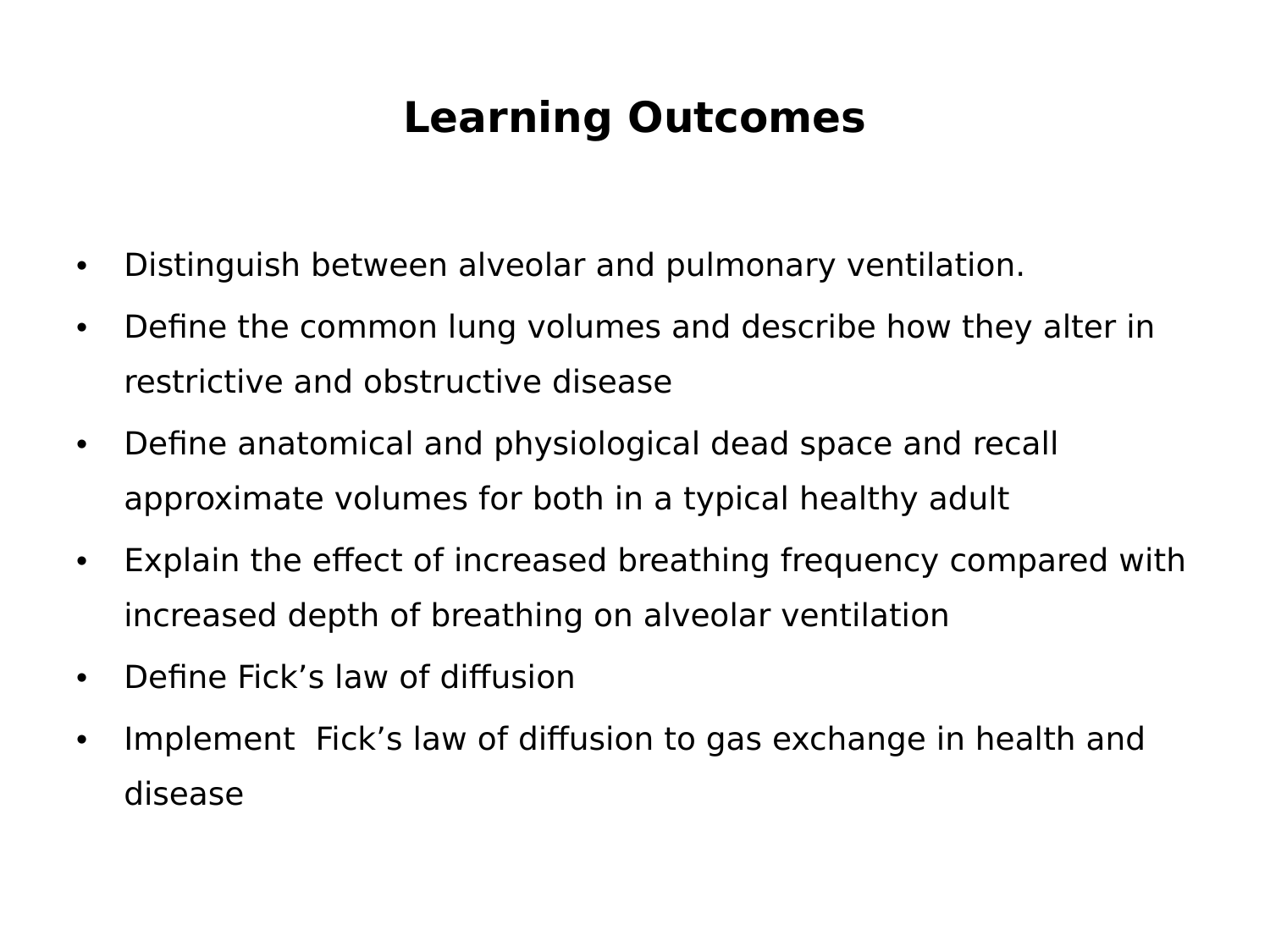

# Learning Outcomes
Distinguish between alveolar and pulmonary ventilation.
Define the common lung volumes and describe how they alter in restrictive and obstructive disease
Define anatomical and physiological dead space and recall approximate volumes for both in a typical healthy adult
Explain the effect of increased breathing frequency compared with increased depth of breathing on alveolar ventilation
Define Fick’s law of diffusion
Implement  Fick’s law of diffusion to gas exchange in health and disease